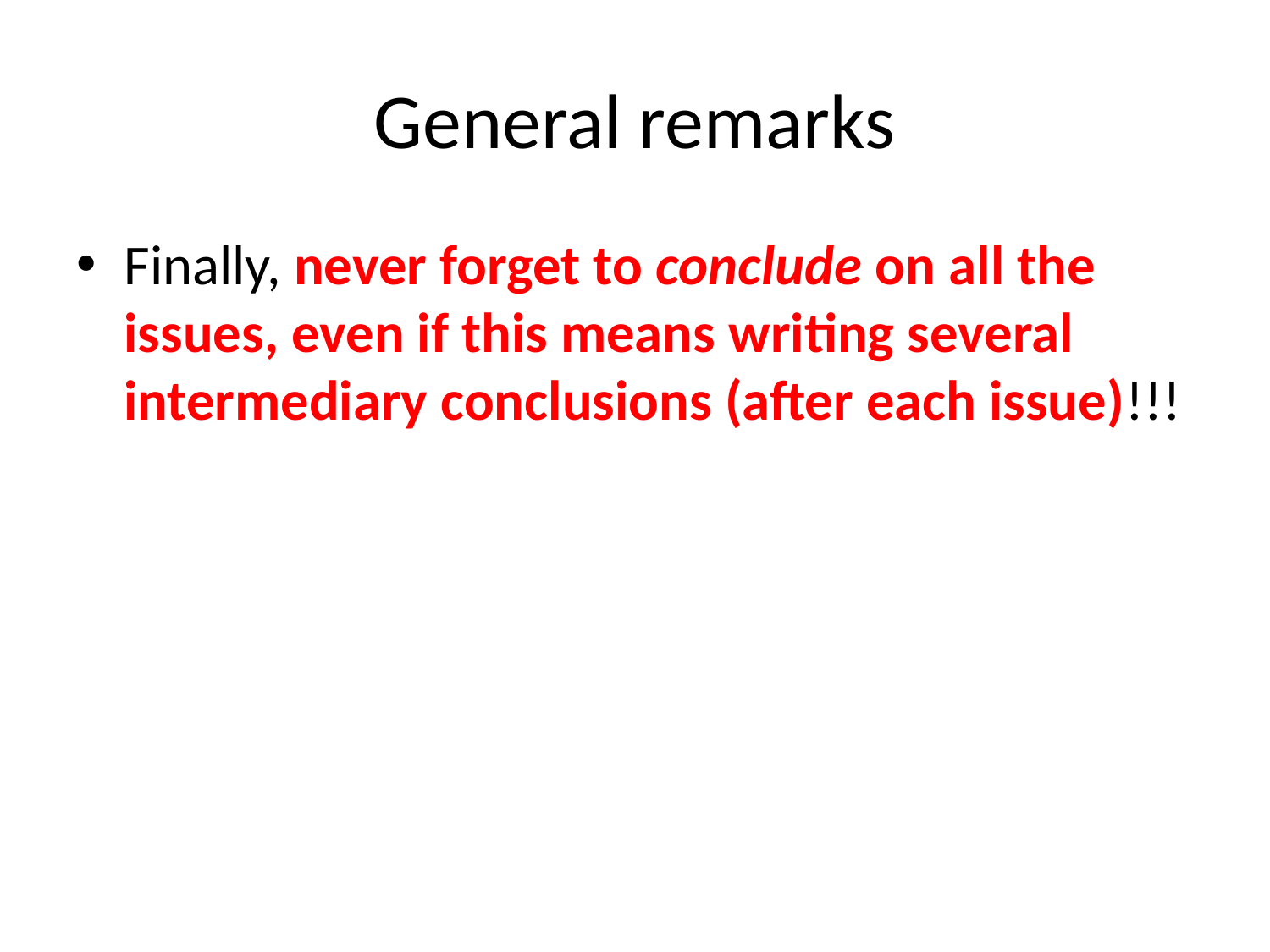

# General remarks
Finally, never forget to conclude on all the issues, even if this means writing several intermediary conclusions (after each issue)!!!